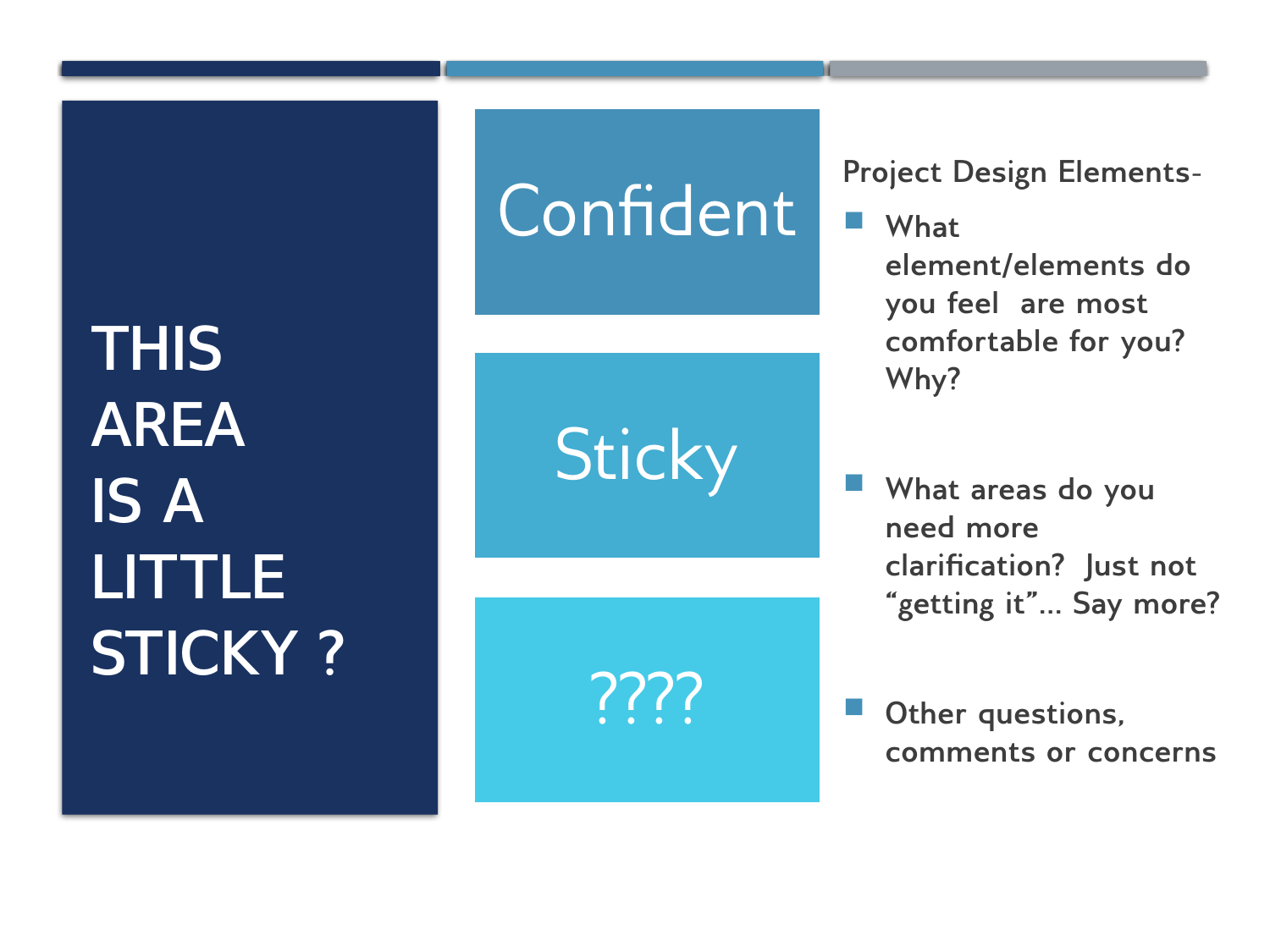

Project Design Elements-
What element/elements do you feel  are most comfortable for you?  Why?

What areas do you need more clarification?  Just not “getting it”... Say more?

Other questions, comments or concerns

Confident
Sticky
????
# This area is a little sticky ?